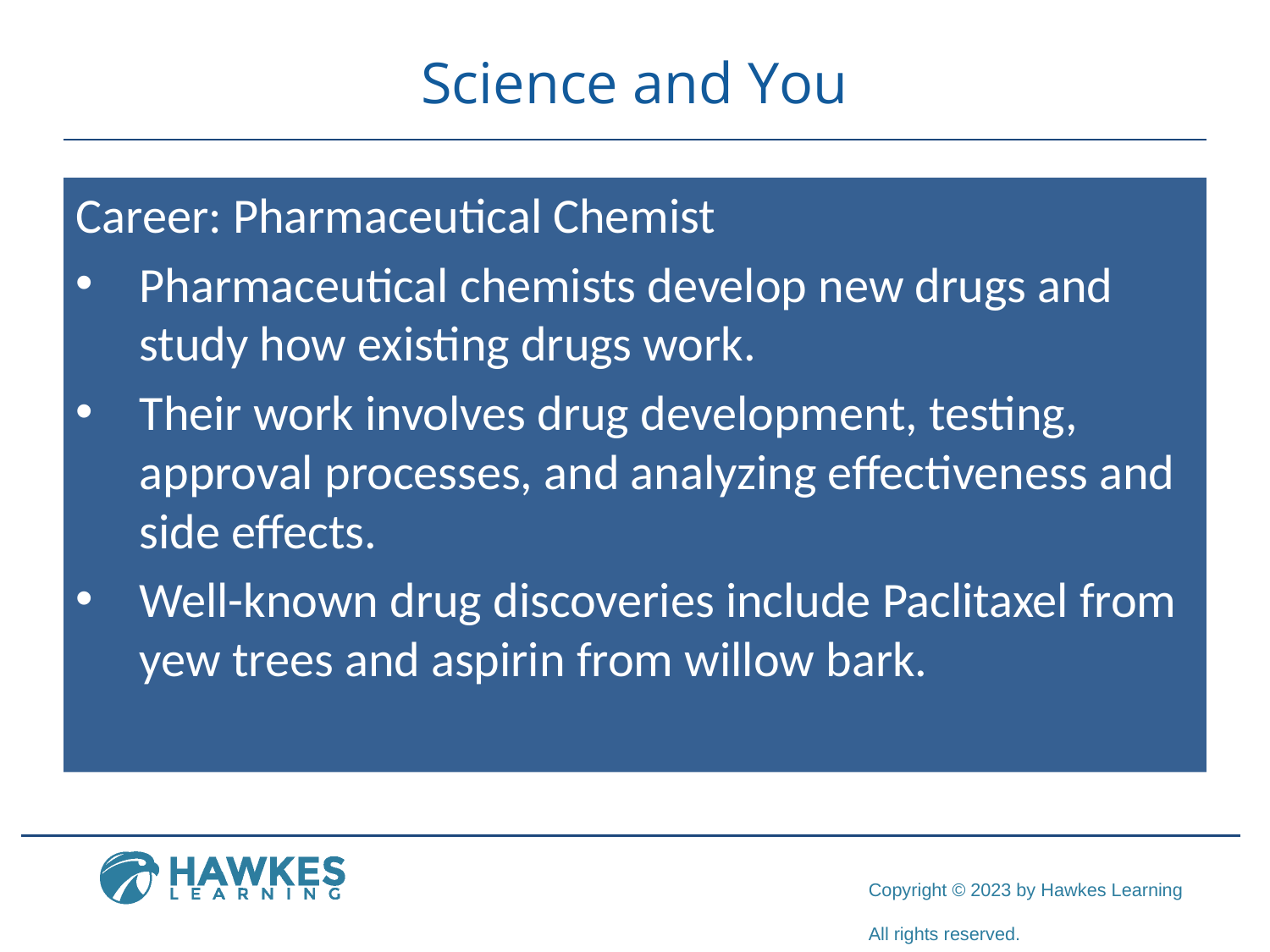

# Science and You
Career: Pharmaceutical Chemist
Pharmaceutical chemists develop new drugs and study how existing drugs work.
Their work involves drug development, testing, approval processes, and analyzing effectiveness and side effects.
Well-known drug discoveries include Paclitaxel from yew trees and aspirin from willow bark.